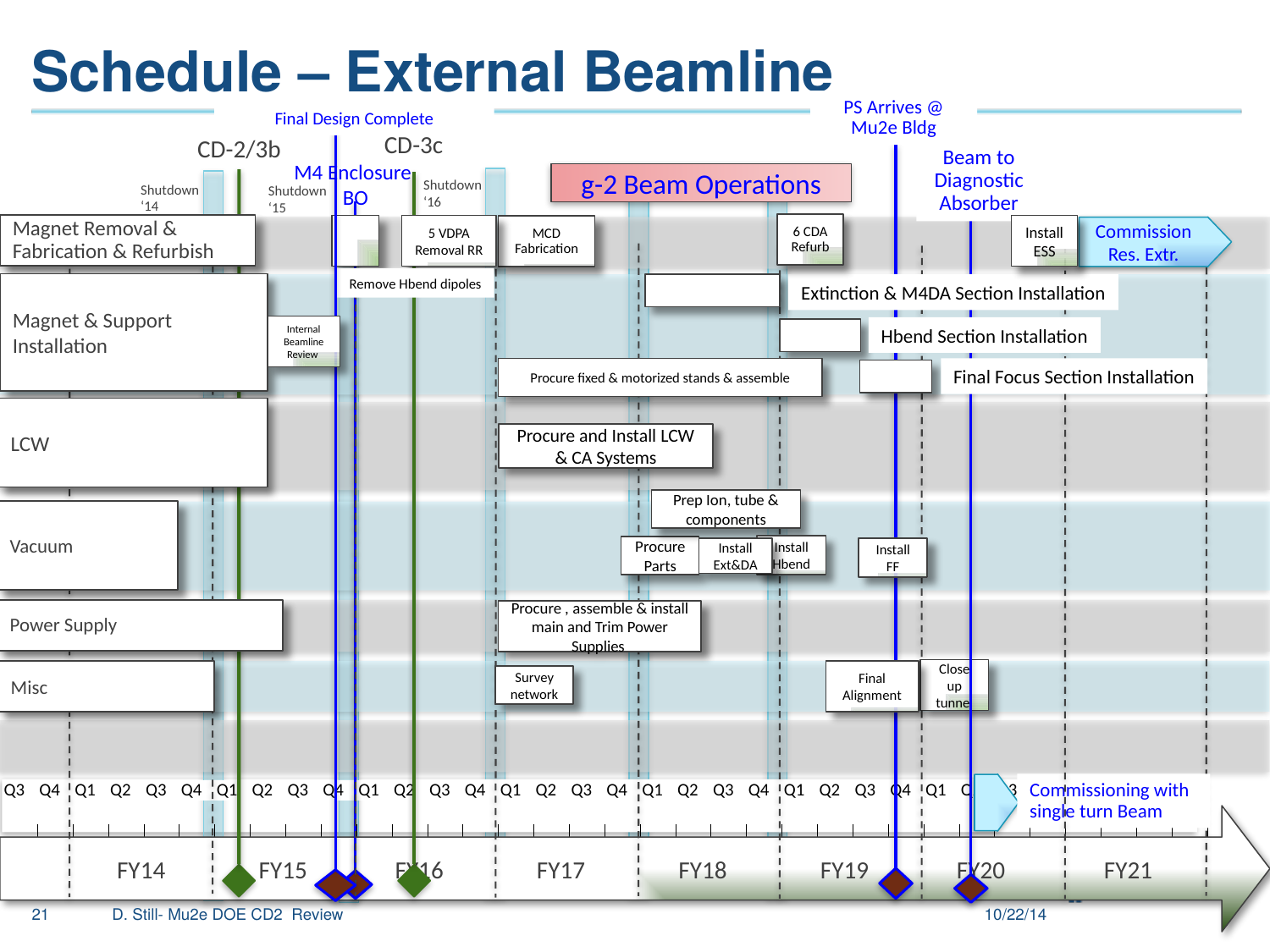

# Schedule – External Beamline
PS Arrives @ Mu2e Bldg
Final Design Complete
CD-3c

CD-2/3b

Beam to Diagnostic Absorber

M4 Enclosure
BO
g-2 Beam Operations

Shutdown
‘16

Shutdown
‘14
Shutdown
‘15

6 CDA Refurb
Magnet Removal & Fabrication & Refurbish
Install ESS

5 VDPA Removal RR
MCD Fabrication

Commission Res. Extr.
Remove Hbend dipoles
Magnet & Support Installation

Extinction & M4DA Section Installation
Internal Beamline
Review
Hbend Section Installation

Procure fixed & motorized stands & assemble
Final Focus Section Installation

LCW

Procure and Install LCW & CA Systems
Prep Ion, tube & components
Vacuum

Install Hbend
Procure Parts
Install Ext&DA
Install FF
Power Supply

Procure , assemble & install main and Trim Power Supplies
Close up tunnel
Misc

Final Alignment
Survey network

Commissioning with single turn Beam

| Q3 | Q4 | Q1 | Q2 | Q3 | Q4 | Q1 | Q2 | Q3 | Q4 | Q1 | Q2 | Q3 | Q4 | Q1 | Q2 | Q3 | Q4 | Q1 | Q2 | Q3 | Q4 | Q1 | Q2 | Q3 | Q4 | Q1 | Q2 | Q3 | Q4 | Q1 | Q2 | Q3 | Q4 |
| --- | --- | --- | --- | --- | --- | --- | --- | --- | --- | --- | --- | --- | --- | --- | --- | --- | --- | --- | --- | --- | --- | --- | --- | --- | --- | --- | --- | --- | --- | --- | --- | --- | --- |
|  |  |  |  |  |  |  |  |  |  |  |  |  |  |  |  |  |  |  |  |  |  |  |  |  |  |  |  |  |  |  |  |  |  |
|  |  |  |  |  |  |  |  |  |  |  |  |  |  |  |  |  |  |  |  |  |  |  |  |  |  |  |  |  |  |  |  |  |  |
	                   FY14                 FY15                FY16                 FY17                 FY18                 FY19                FY20                  FY21
21
D. Still- Mu2e DOE CD2  Review
10/22/14